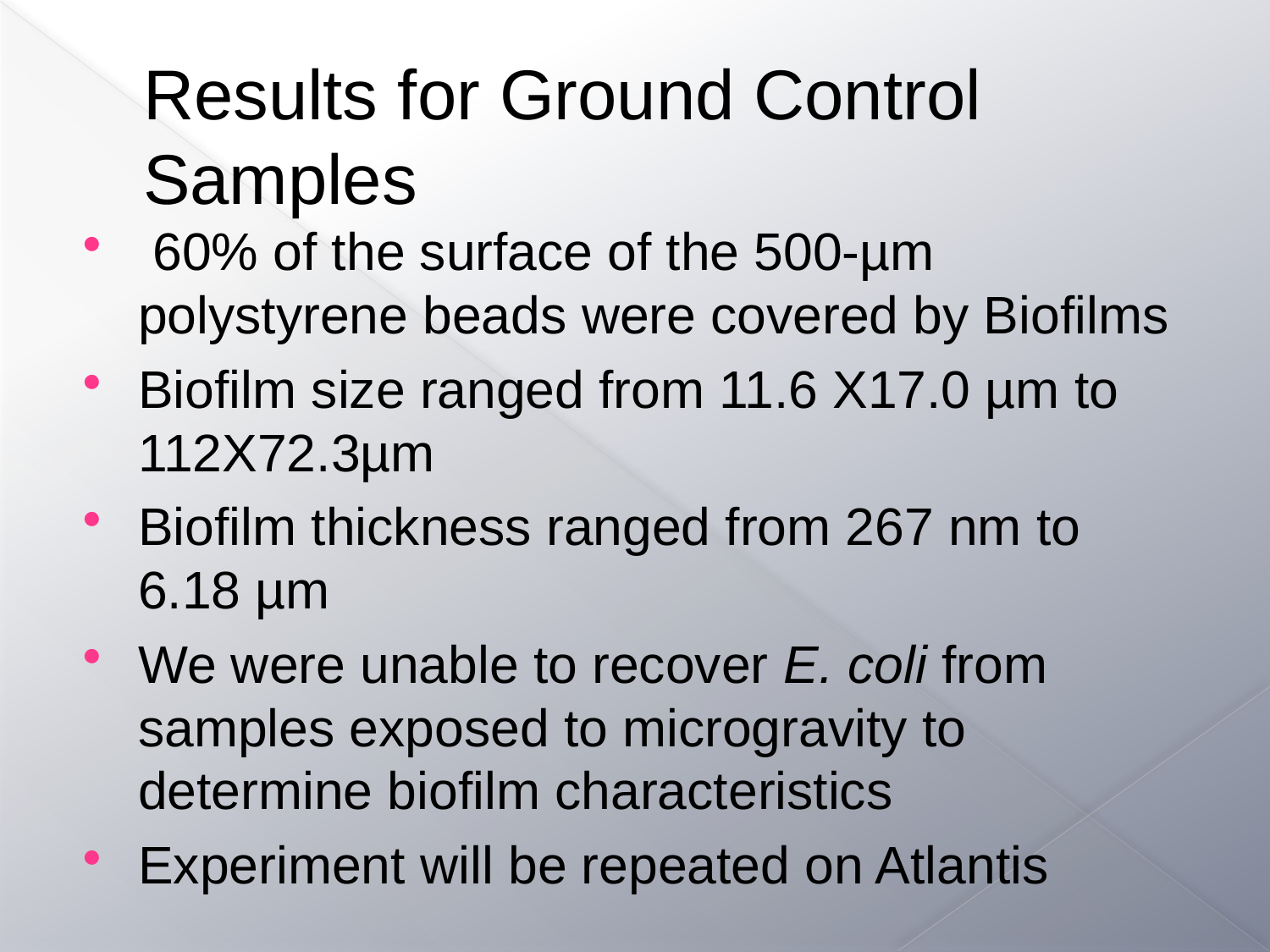

# Results for Ground Control Samples
 60% of the surface of the 500-µm polystyrene beads were covered by Biofilms
Biofilm size ranged from 11.6 X17.0 µm to 112X72.3µm
Biofilm thickness ranged from 267 nm to 6.18 µm
We were unable to recover E. coli from samples exposed to microgravity to determine biofilm characteristics
Experiment will be repeated on Atlantis